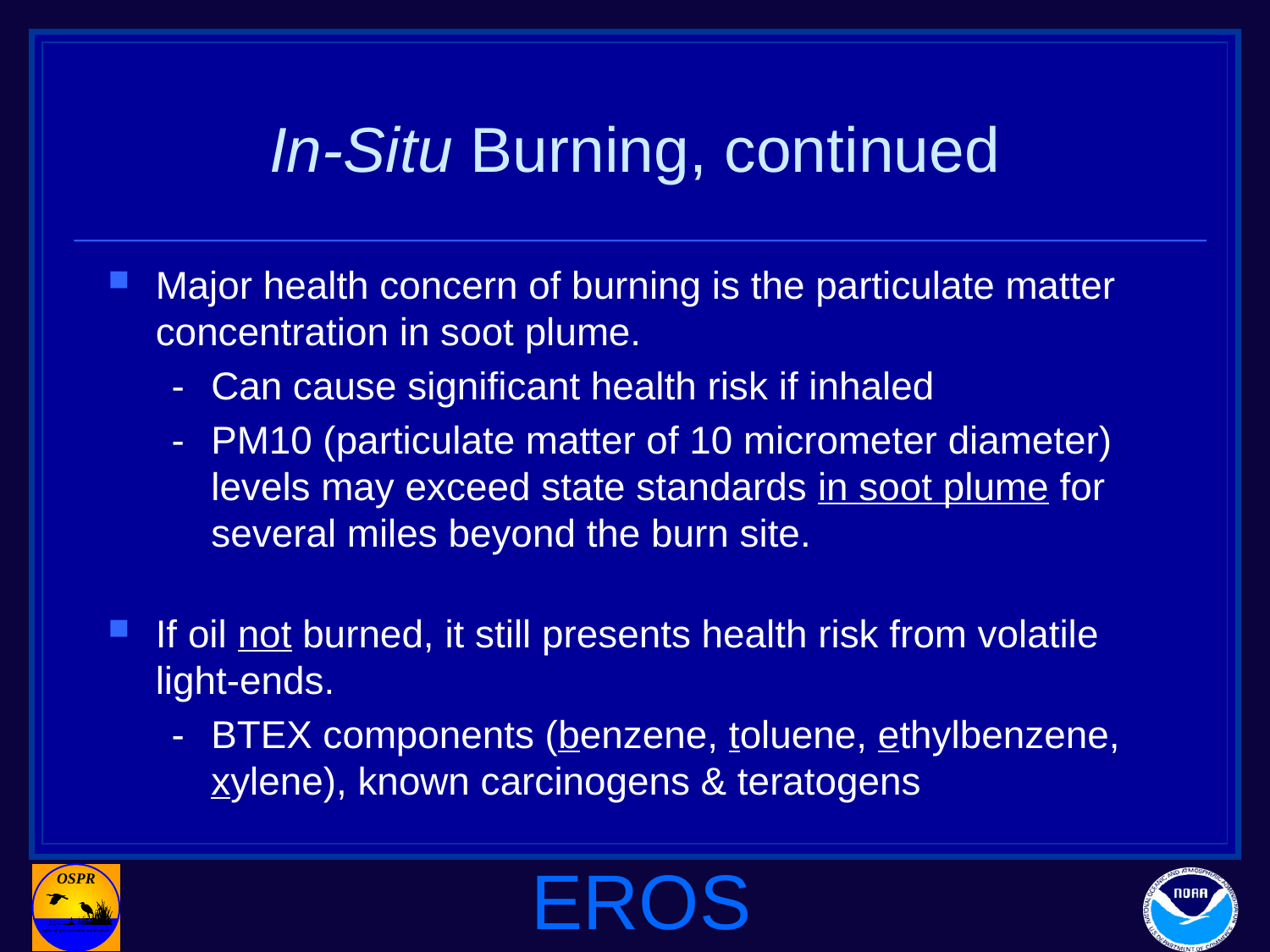

# In-Situ Burning, continued
Major health concern of burning is the particulate matter concentration in soot plume.
-	Can cause significant health risk if inhaled
-	PM10 (particulate matter of 10 micrometer diameter) levels may exceed state standards in soot plume for several miles beyond the burn site.

If oil not burned, it still presents health risk from volatile light-ends.
-	BTEX components (benzene, toluene, ethylbenzene, xylene), known carcinogens & teratogens